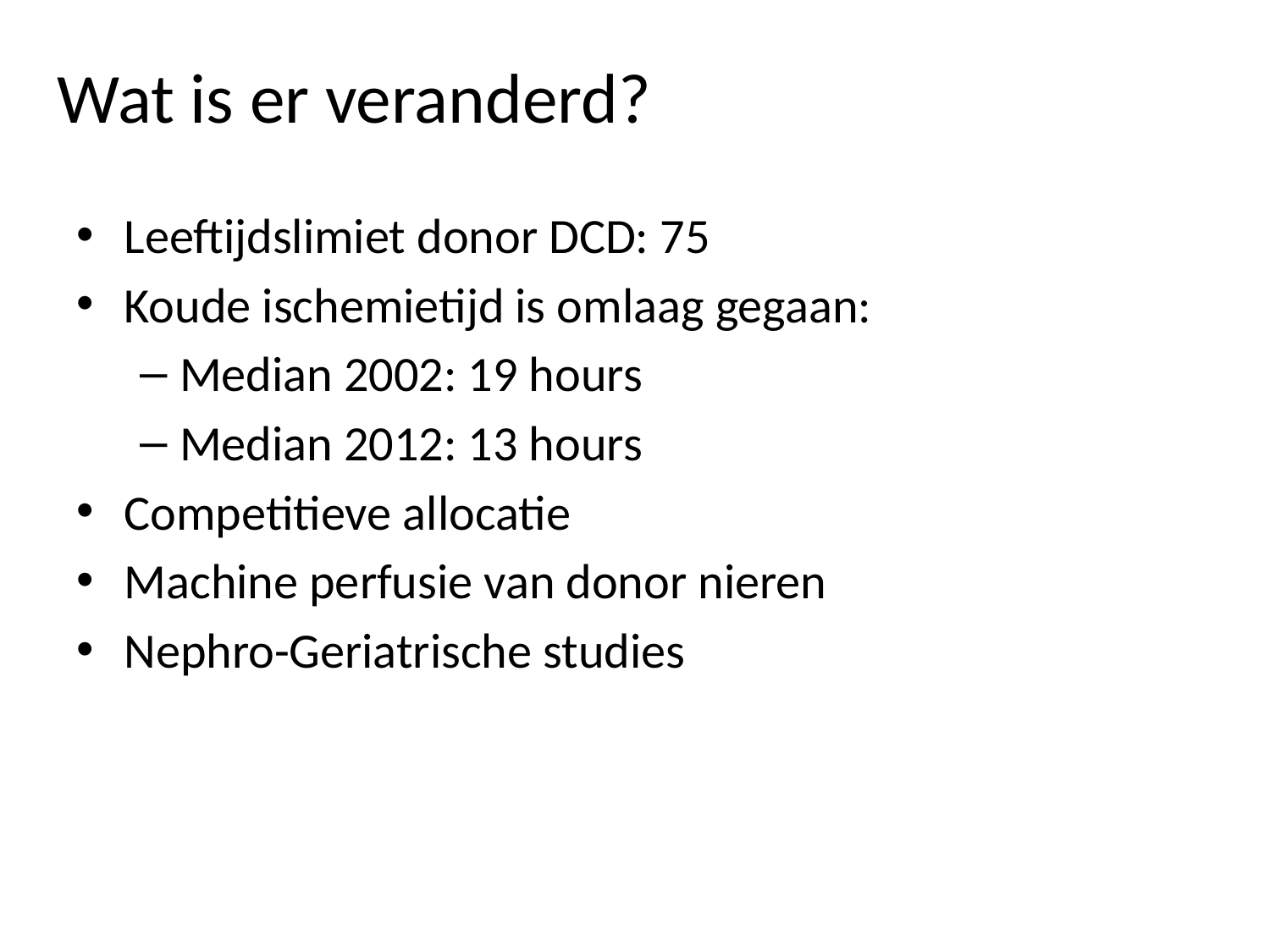

Wat is er veranderd?
Leeftijdslimiet donor DCD: 75
Koude ischemietijd is omlaag gegaan:
Median 2002: 19 hours
Median 2012: 13 hours
Competitieve allocatie
Machine perfusie van donor nieren
Nephro-Geriatrische studies